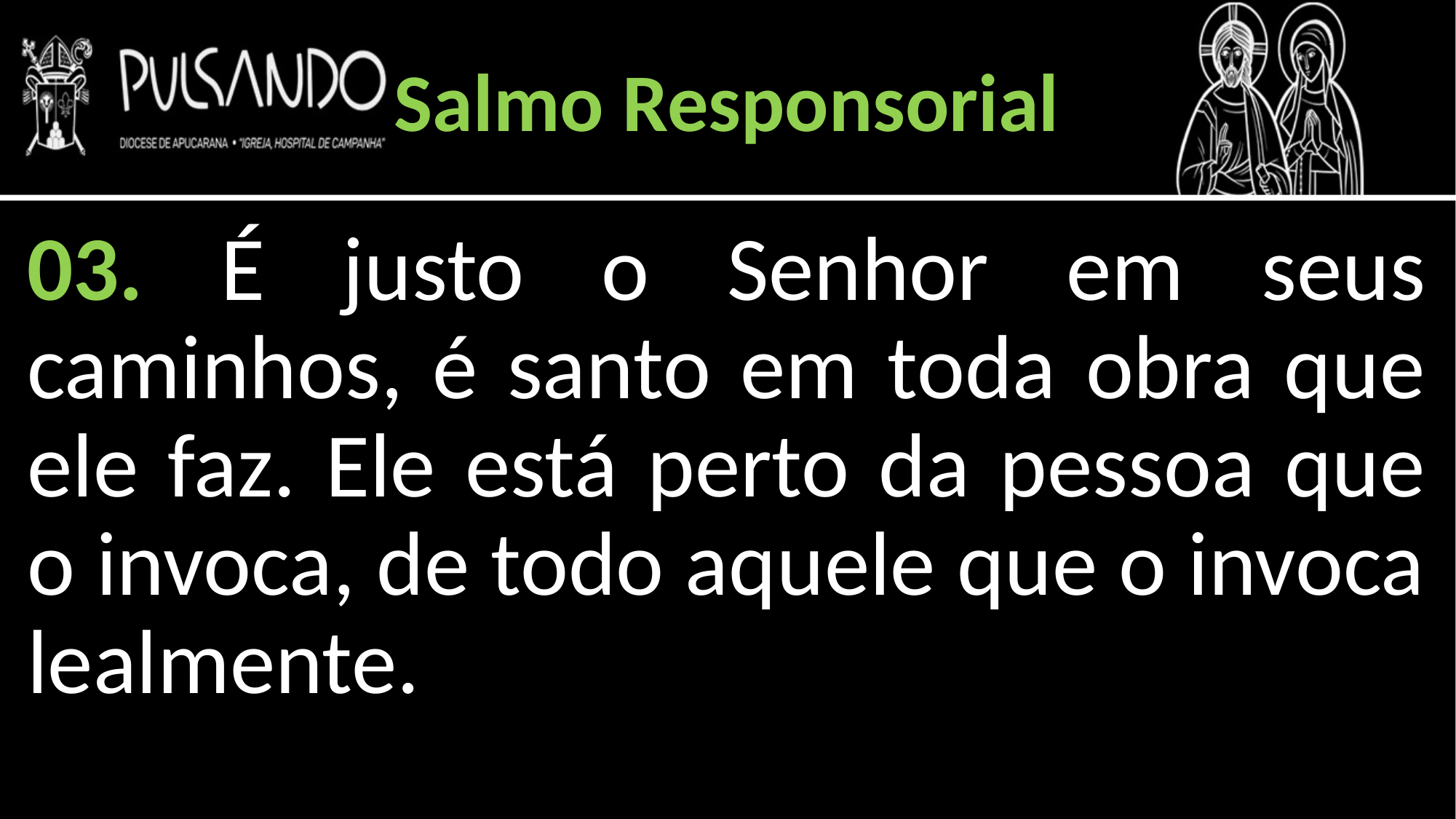

Salmo Responsorial
03. É justo o Senhor em seus caminhos, é santo em toda obra que ele faz. Ele está perto da pessoa que o invoca, de todo aquele que o invoca lealmente.